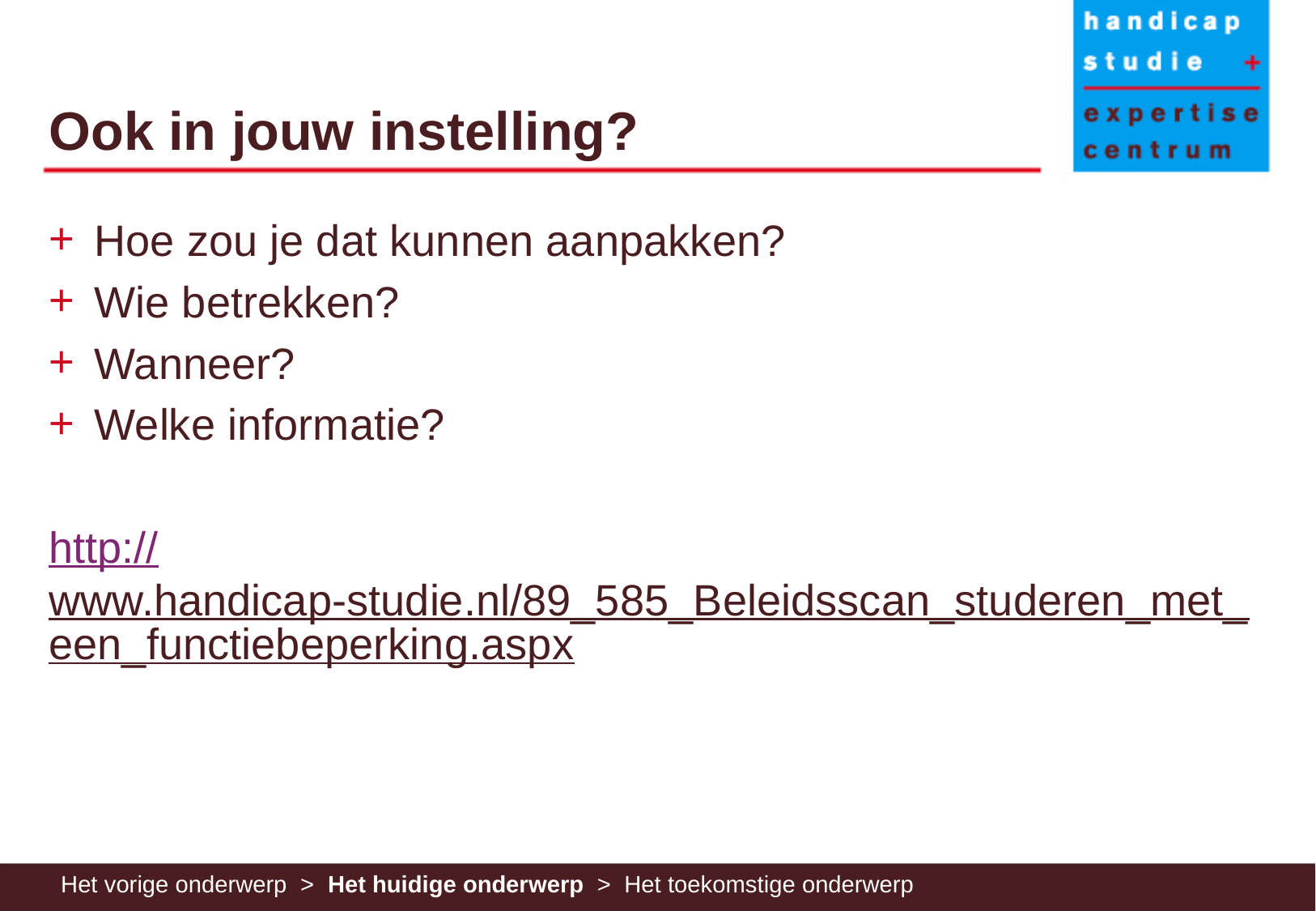

# Ook in jouw instelling?
Hoe zou je dat kunnen aanpakken?
Wie betrekken?
Wanneer?
Welke informatie?

http://www.handicap-studie.nl/89_585_Beleidsscan_studeren_met_een_functiebeperking.aspx
Het vorige onderwerp  >  Het huidige onderwerp  >  Het toekomstige onderwerp